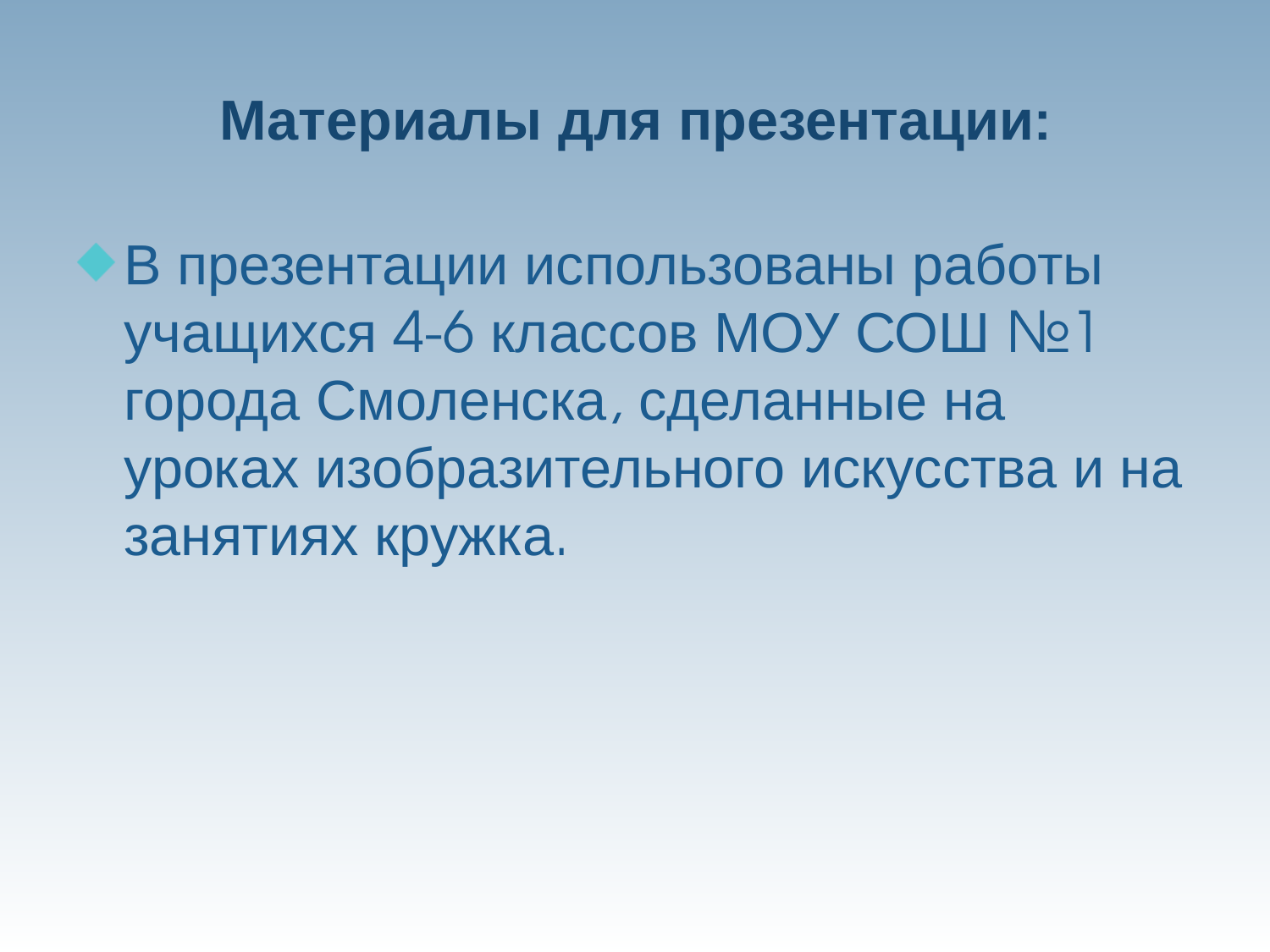

# Материалы для презентации:
В презентации использованы работы учащихся 4-6 классов МОУ СОШ №1 города Смоленска, сделанные на уроках изобразительного искусства и на занятиях кружка.